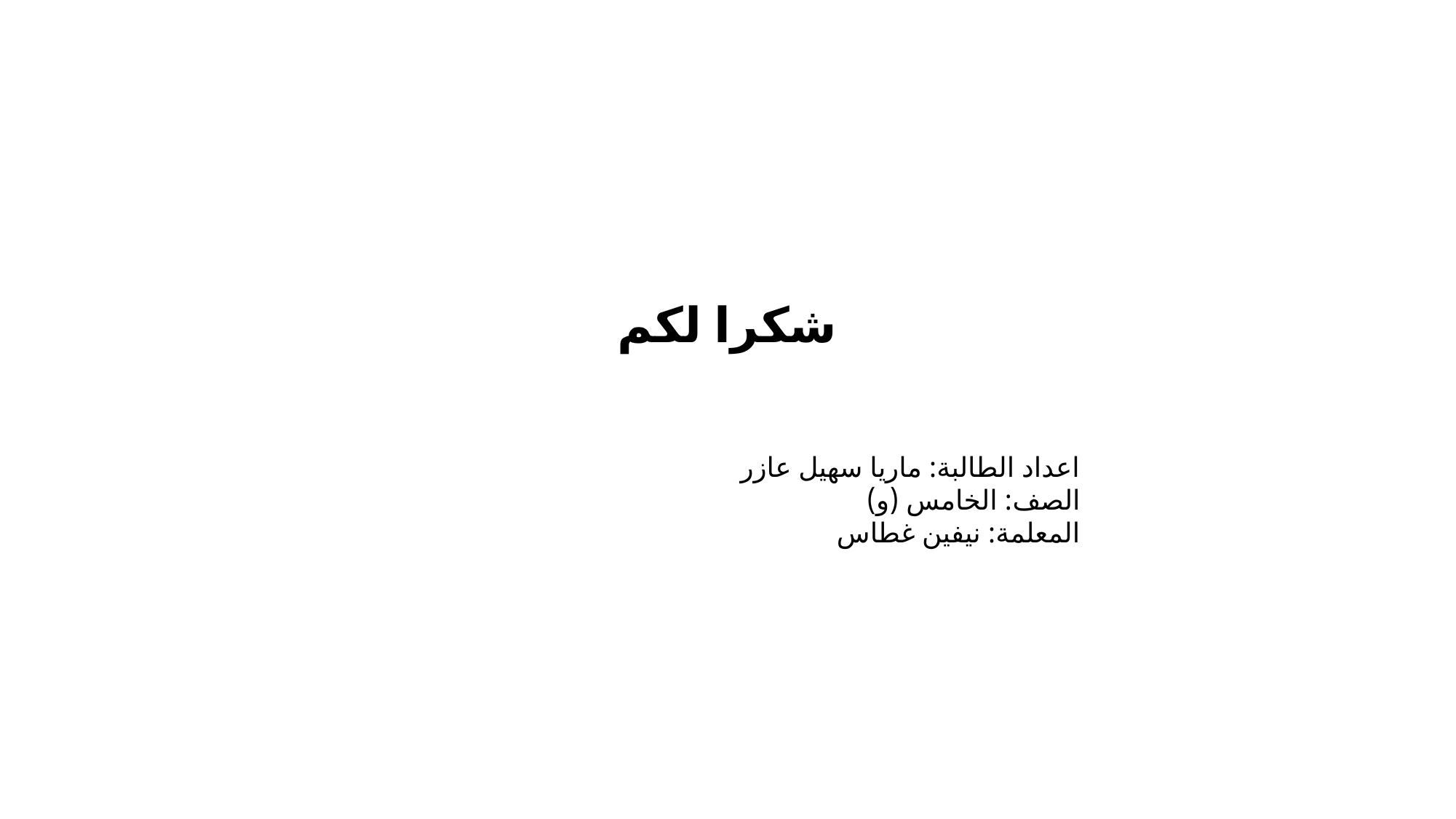

شكرا لكم

اعداد الطالبة: ماريا سهيل عازر
الصف: الخامس (و)
المعلمة: نيفين غطاس